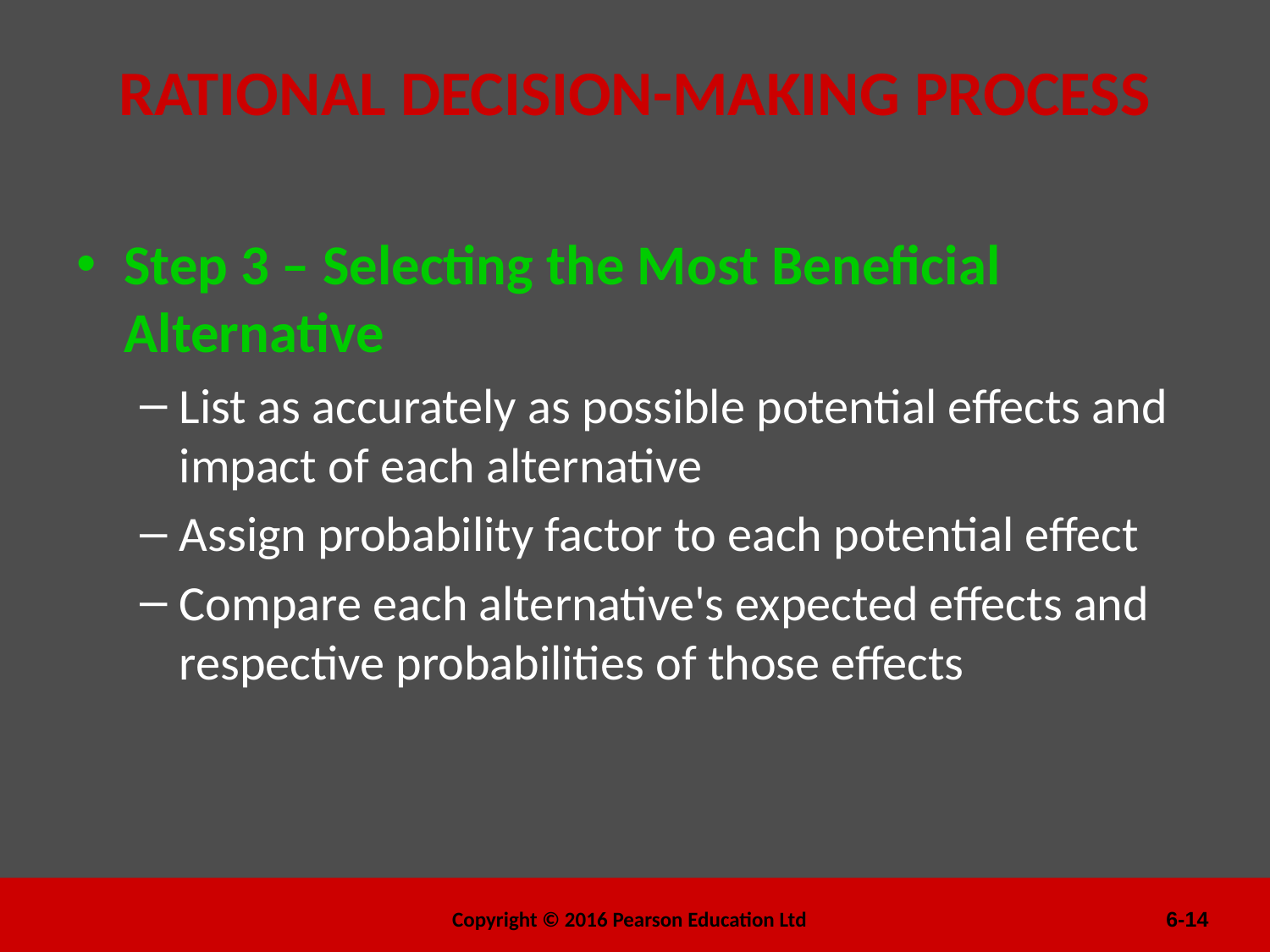

# RATIONAL DECISION-MAKING PROCESS
Step 3 – Selecting the Most Beneficial Alternative
List as accurately as possible potential effects and impact of each alternative
Assign probability factor to each potential effect
Compare each alternative's expected effects and respective probabilities of those effects